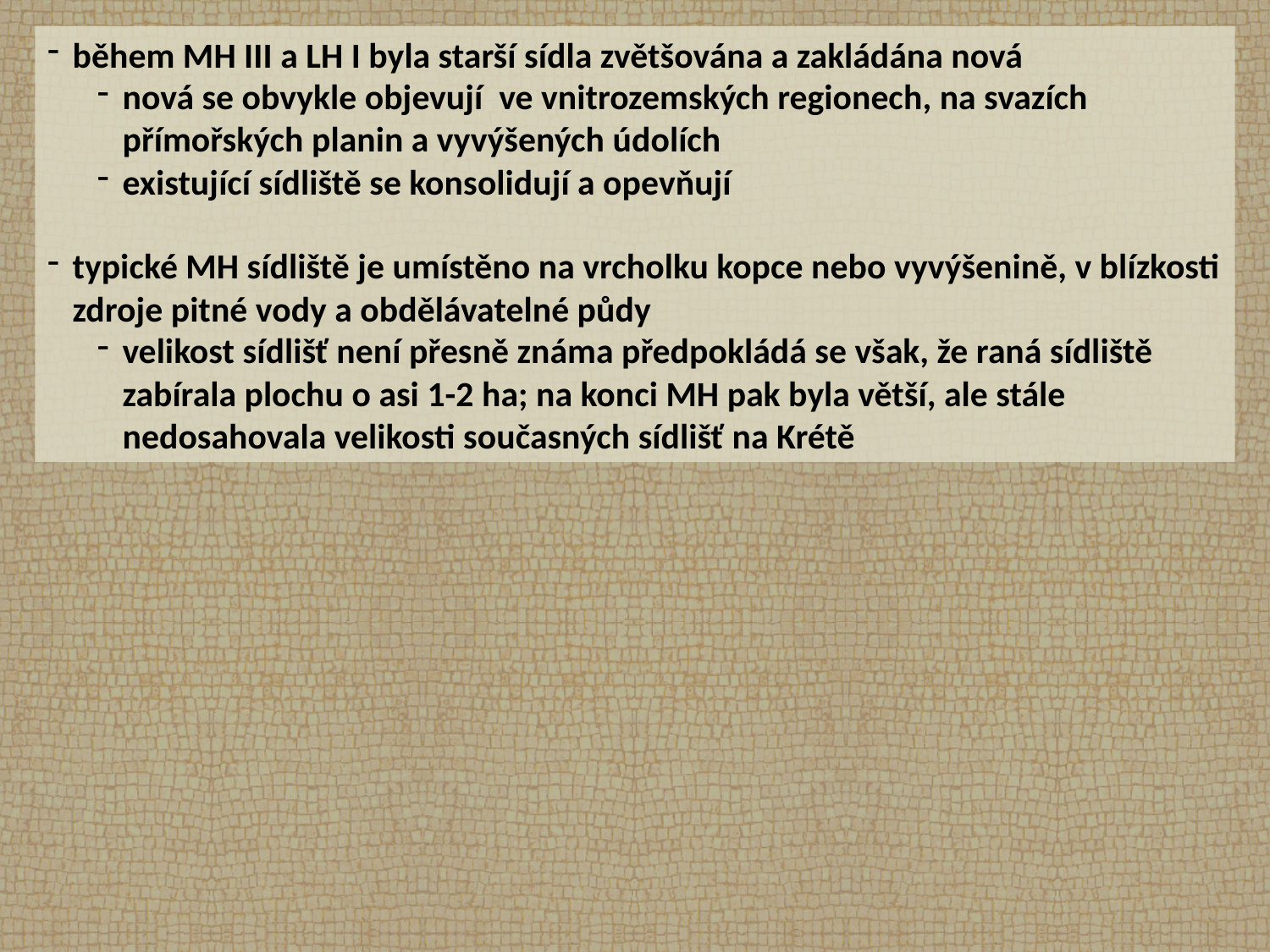

během MH III a LH I byla starší sídla zvětšována a zakládána nová
nová se obvykle objevují  ve vnitrozemských regionech, na svazích přímořských planin a vyvýšených údolích
existující sídliště se konsolidují a opevňují

typické MH sídliště je umístěno na vrcholku kopce nebo vyvýšenině, v blízkosti zdroje pitné vody a obdělávatelné půdy
velikost sídlišť není přesně známa předpokládá se však, že raná sídliště zabírala plochu o asi 1-2 ha; na konci MH pak byla větší, ale stále nedosahovala velikosti současných sídlišť na Krétě